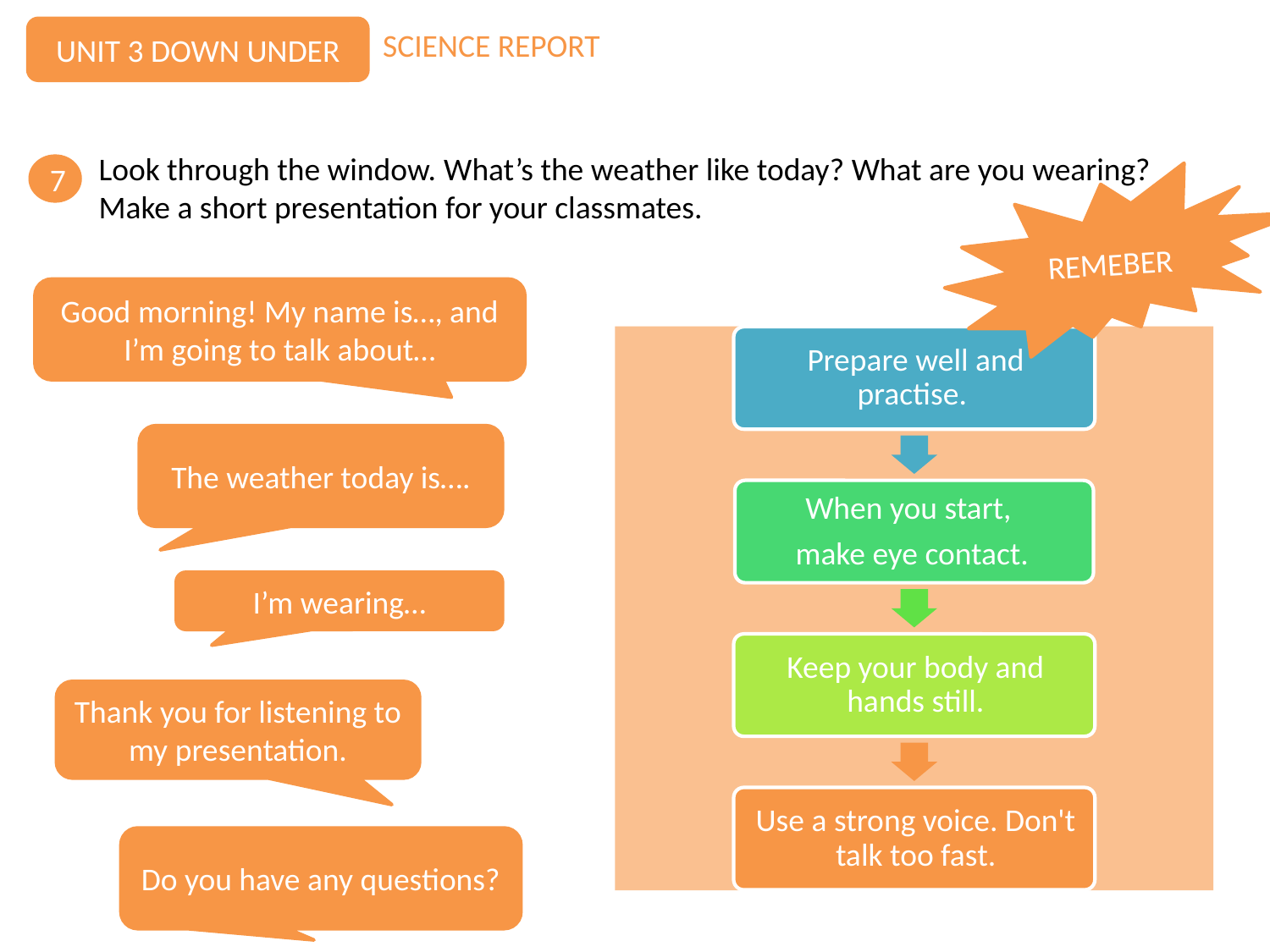

UNIT 3 DOWN UNDER
SCIENCE REPORT
Look through the window. What’s the weather like today? What are you wearing?
Make a short presentation for your classmates.
7
REMEBER
Good morning! My name is…, and I’m going to talk about…
Prepare well and practise.

When you start,
make eye contact.

Keep your body and hands still.

Use a strong voice. Don't talk too fast.
The weather today is….
I’m wearing…
Thank you for listening to my presentation.
Do you have any questions?